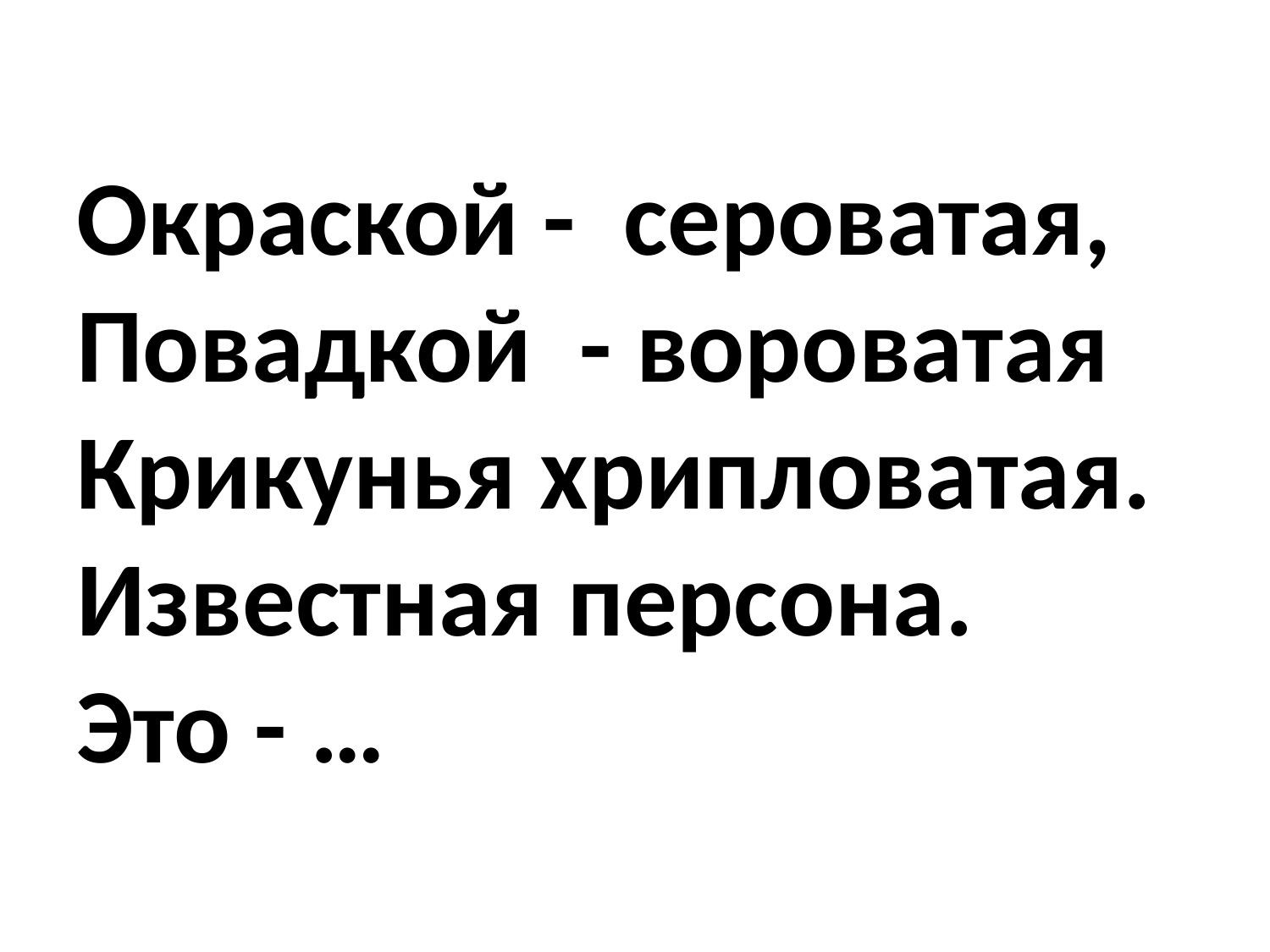

# Окраской -  сероватая, Повадкой  - вороватая Крикунья хрипловатая. Известная персона. Это - …